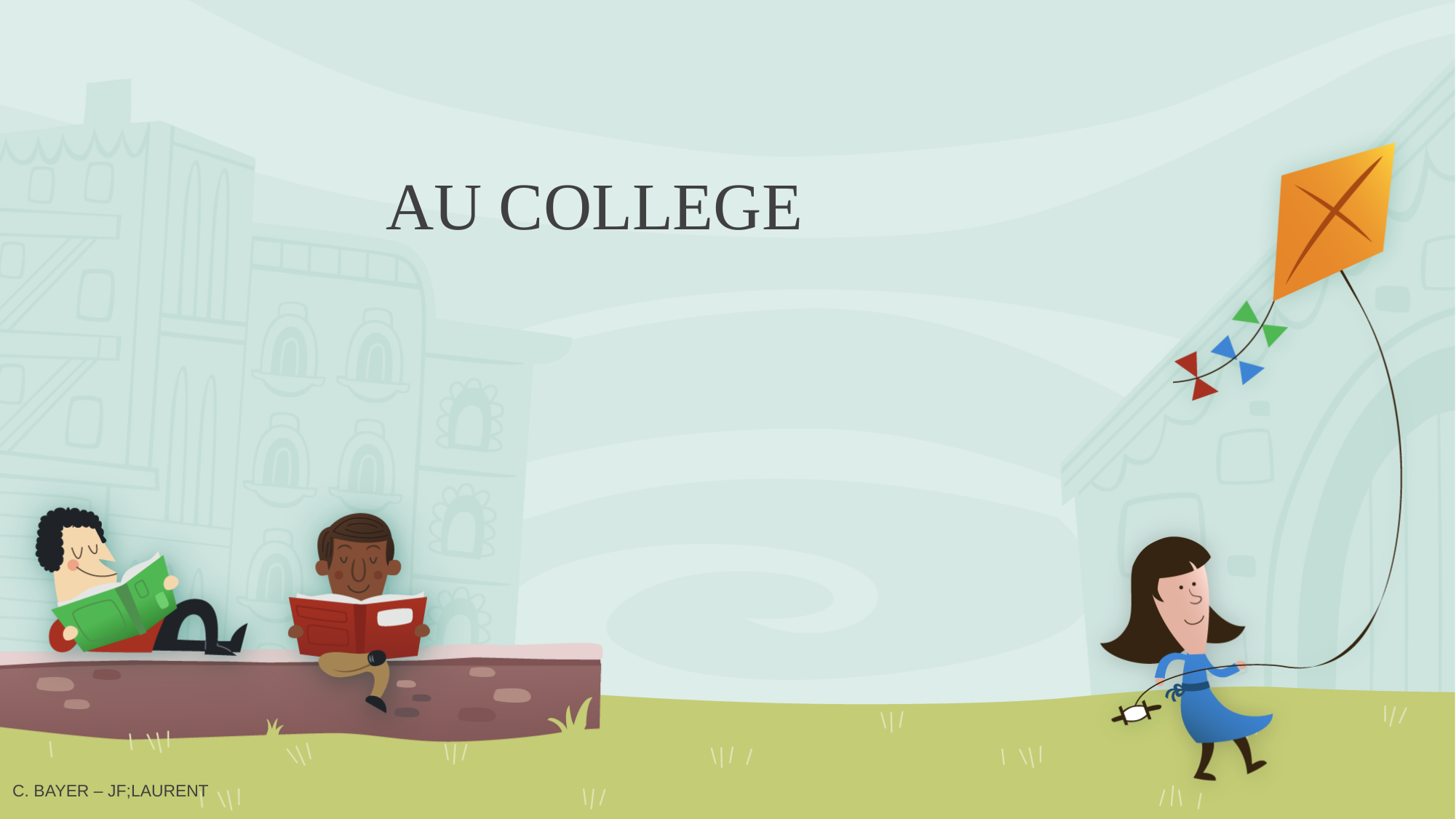

# AU COLLEGE
C. BAYER – JF;LAURENT